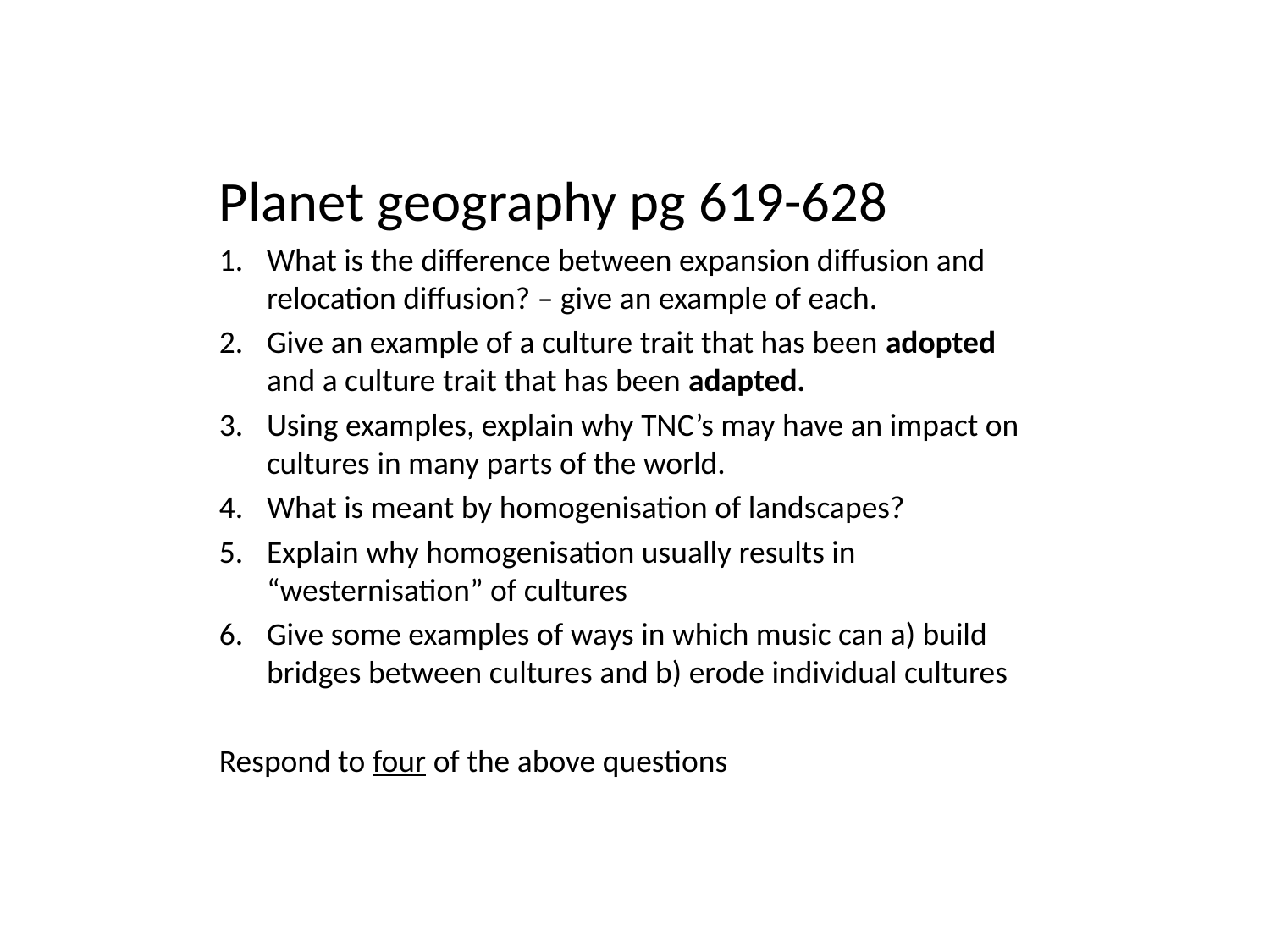

Planet geography pg 619-628
What is the difference between expansion diffusion and relocation diffusion? – give an example of each.
Give an example of a culture trait that has been adopted and a culture trait that has been adapted.
Using examples, explain why TNC’s may have an impact on cultures in many parts of the world.
What is meant by homogenisation of landscapes?
Explain why homogenisation usually results in “westernisation” of cultures
Give some examples of ways in which music can a) build bridges between cultures and b) erode individual cultures

Respond to four of the above questions